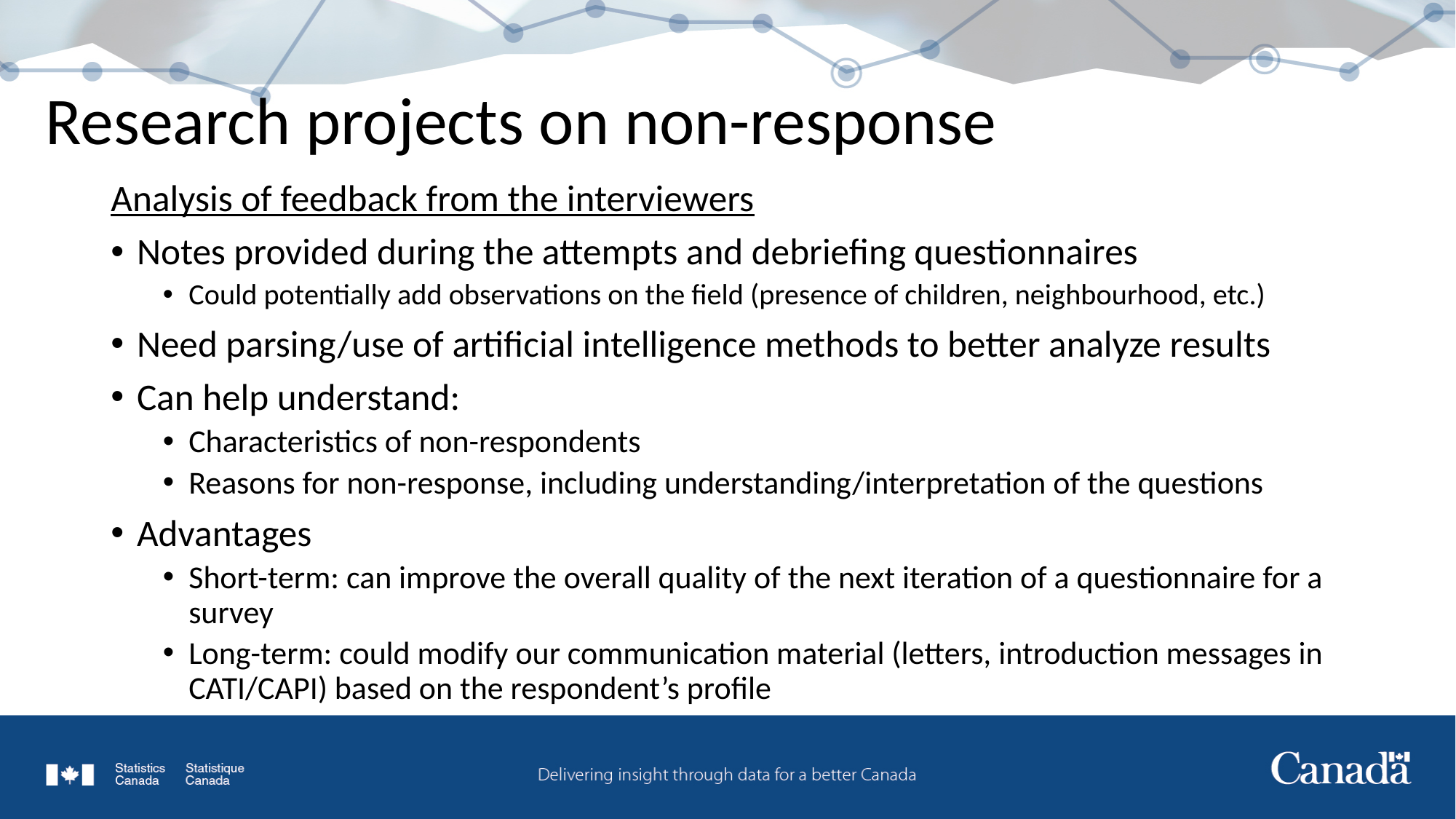

# Research projects on non-response
Analysis of feedback from the interviewers
Notes provided during the attempts and debriefing questionnaires
Could potentially add observations on the field (presence of children, neighbourhood, etc.)
Need parsing/use of artificial intelligence methods to better analyze results
Can help understand:
Characteristics of non-respondents
Reasons for non-response, including understanding/interpretation of the questions
Advantages
Short-term: can improve the overall quality of the next iteration of a questionnaire for a survey
Long-term: could modify our communication material (letters, introduction messages in CATI/CAPI) based on the respondent’s profile